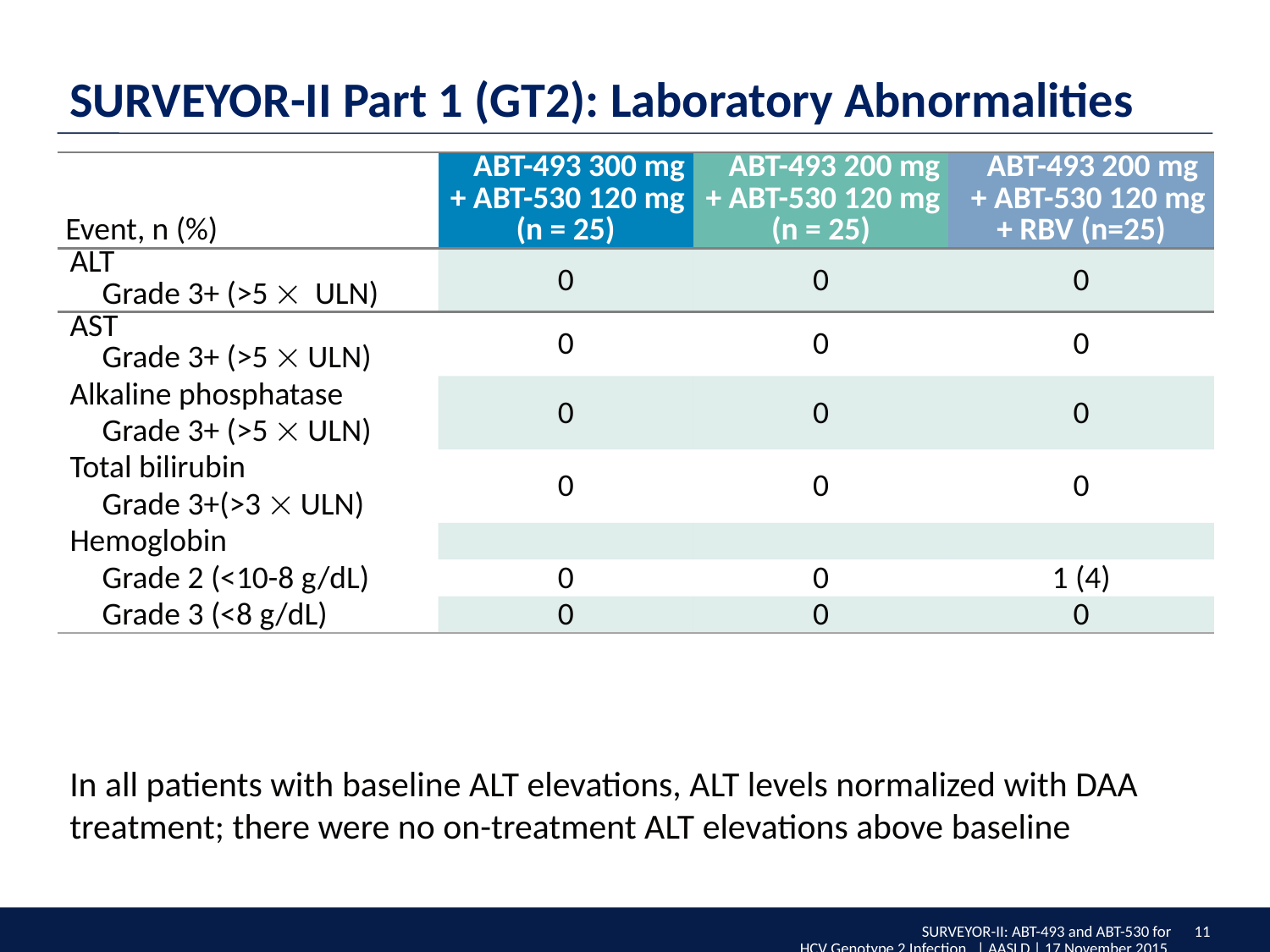

# SURVEYOR-II Part 1 (GT2): Laboratory Abnormalities
| Event, n (%) | ABT-493 300 mg + ABT-530 120 mg (n = 25) | ABT-493 200 mg + ABT-530 120 mg (n = 25) | ABT-493 200 mg + ABT-530 120 mg + RBV (n=25) |
| --- | --- | --- | --- |
| ALT Grade 3+ (>5 × ULN) | 0 | 0 | 0 |
| AST Grade 3+ (>5 × ULN) | 0 | 0 | 0 |
| Alkaline phosphatase Grade 3+ (>5 × ULN) | 0 | 0 | 0 |
| Total bilirubin Grade 3+(>3 × ULN) | 0 | 0 | 0 |
| Hemoglobin |  |  |  |
| Grade 2 (<10-8 g/dL) | 0 | 0 | 1 (4) |
| Grade 3 (<8 g/dL) | 0 | 0 | 0 |
In all patients with baseline ALT elevations, ALT levels normalized with DAA treatment; there were no on-treatment ALT elevations above baseline